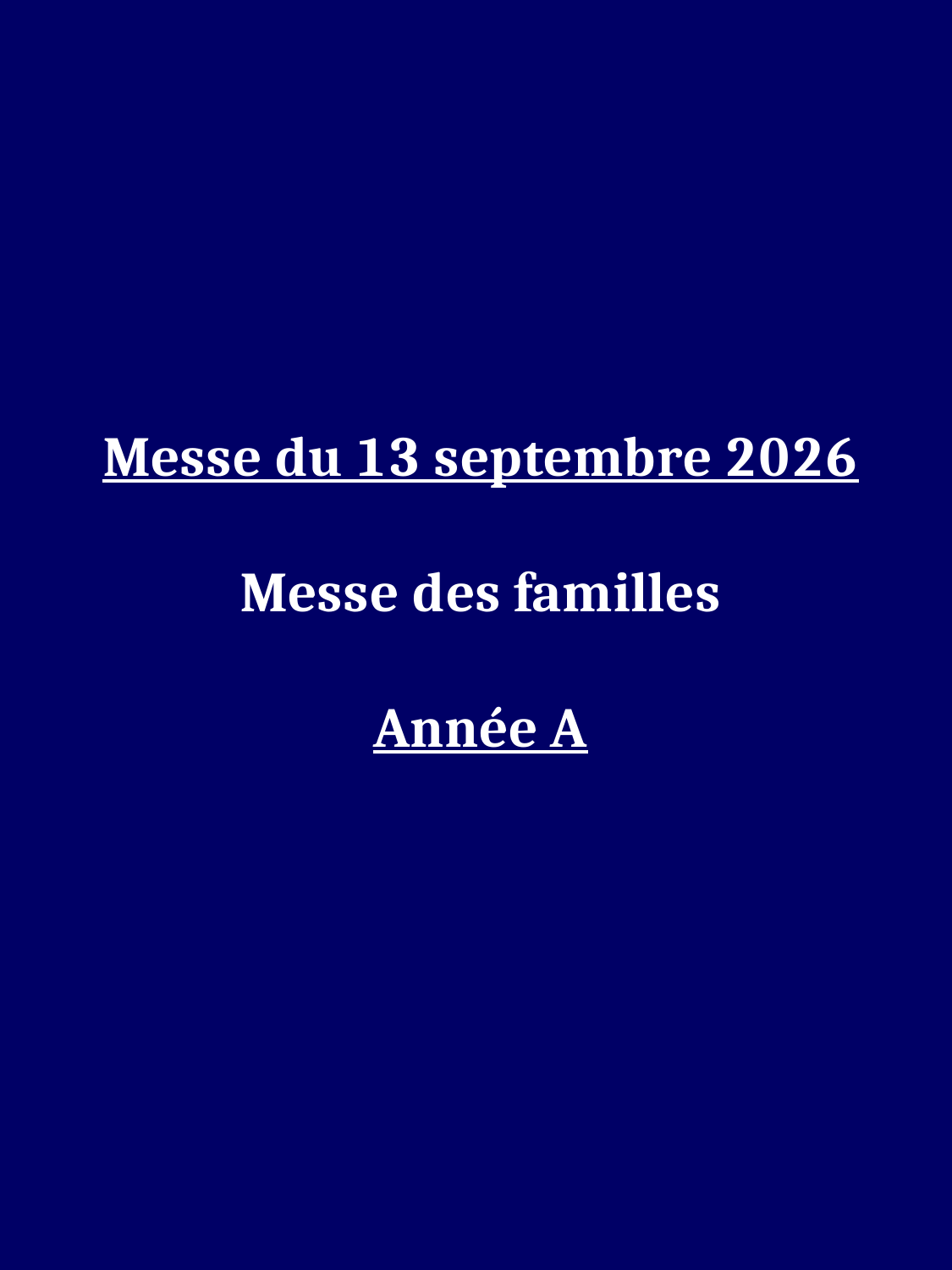

Messe du 13 septembre 2026

Messe des familles

Année A